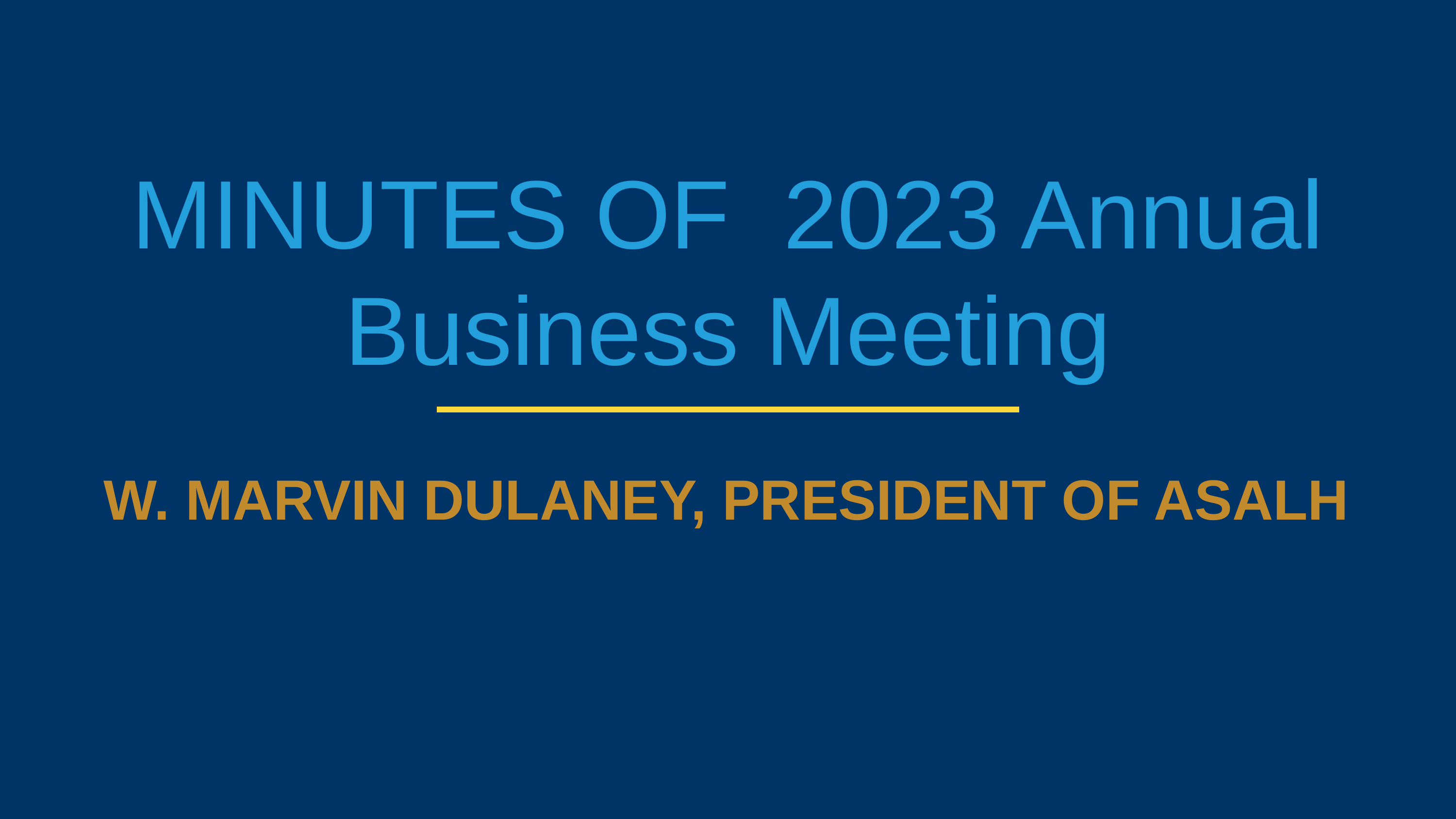

MINUTES OF  2023 Annual Business Meeting

W. MARVIN DULANEY, PRESIDENT OF ASALH